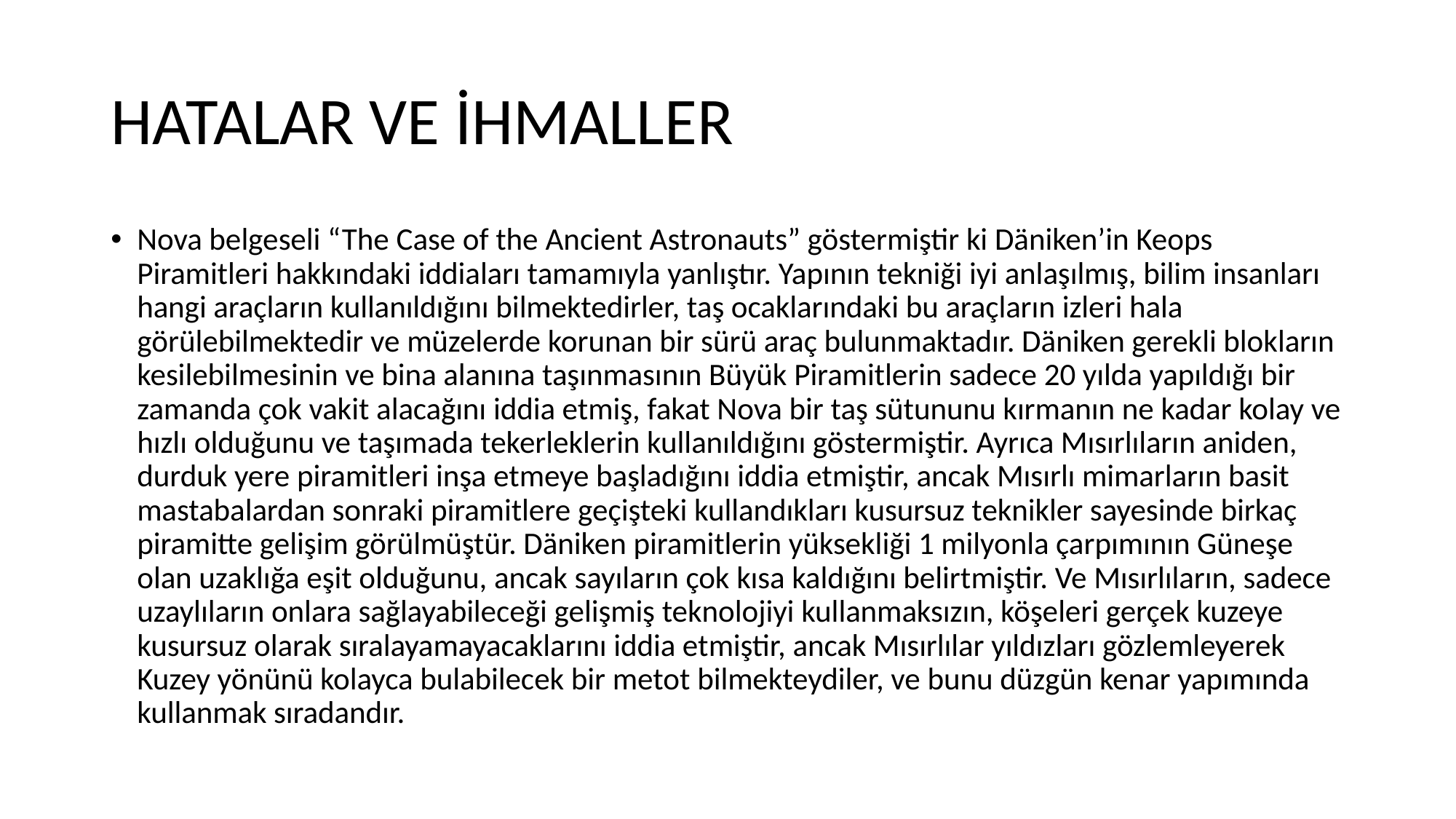

# HATALAR VE İHMALLER
Nova belgeseli “The Case of the Ancient Astronauts” göstermiştir ki Däniken’in Keops Piramitleri hakkındaki iddiaları tamamıyla yanlıştır. Yapının tekniği iyi anlaşılmış, bilim insanları hangi araçların kullanıldığını bilmektedirler, taş ocaklarındaki bu araçların izleri hala görülebilmektedir ve müzelerde korunan bir sürü araç bulunmaktadır. Däniken gerekli blokların kesilebilmesinin ve bina alanına taşınmasının Büyük Piramitlerin sadece 20 yılda yapıldığı bir zamanda çok vakit alacağını iddia etmiş, fakat Nova bir taş sütununu kırmanın ne kadar kolay ve hızlı olduğunu ve taşımada tekerleklerin kullanıldığını göstermiştir. Ayrıca Mısırlıların aniden, durduk yere piramitleri inşa etmeye başladığını iddia etmiştir, ancak Mısırlı mimarların basit mastabalardan sonraki piramitlere geçişteki kullandıkları kusursuz teknikler sayesinde birkaç piramitte gelişim görülmüştür. Däniken piramitlerin yüksekliği 1 milyonla çarpımının Güneşe olan uzaklığa eşit olduğunu, ancak sayıların çok kısa kaldığını belirtmiştir. Ve Mısırlıların, sadece uzaylıların onlara sağlayabileceği gelişmiş teknolojiyi kullanmaksızın, köşeleri gerçek kuzeye kusursuz olarak sıralayamayacaklarını iddia etmiştir, ancak Mısırlılar yıldızları gözlemleyerek Kuzey yönünü kolayca bulabilecek bir metot bilmekteydiler, ve bunu düzgün kenar yapımında kullanmak sıradandır.